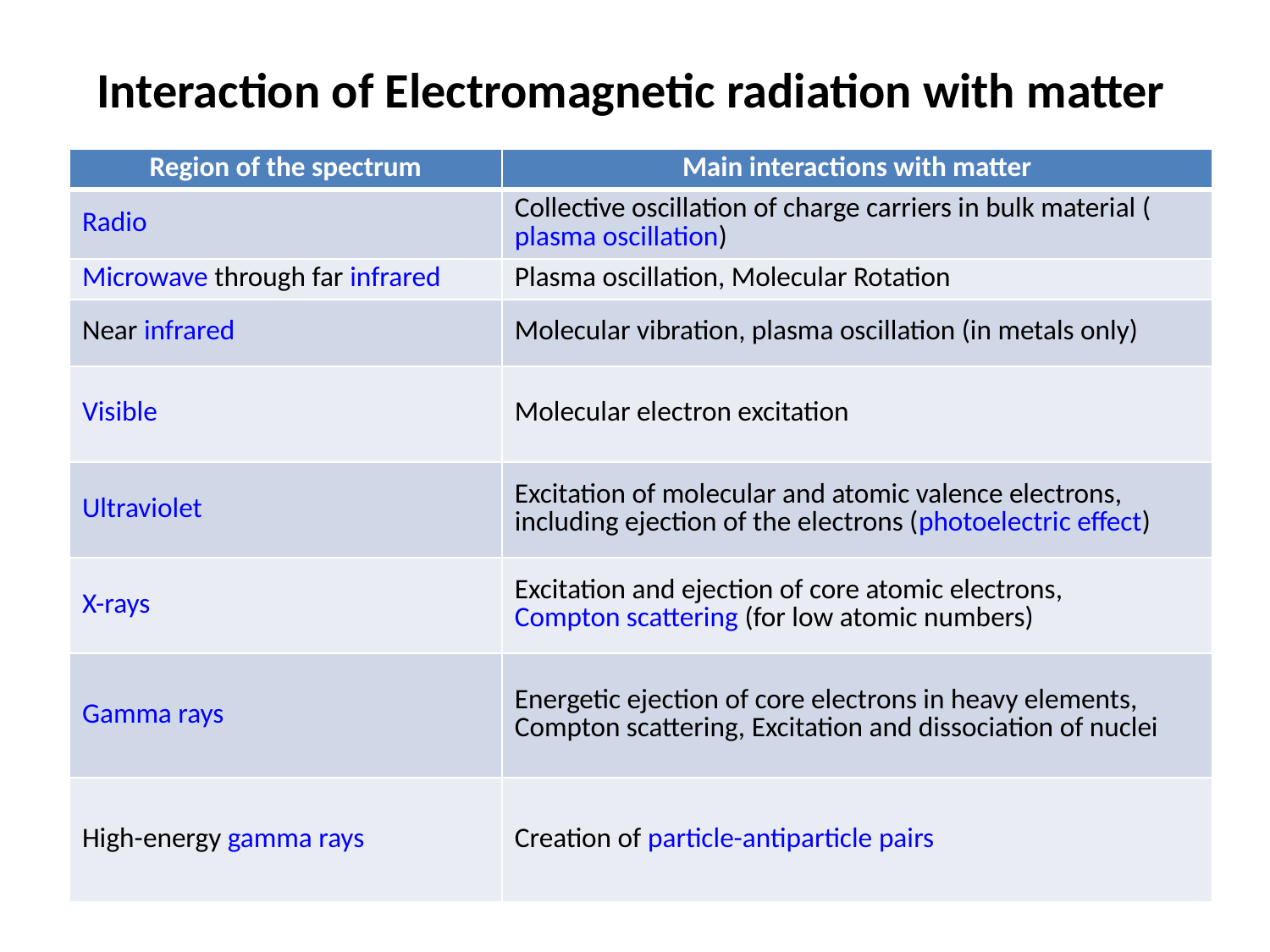

# Interaction of Electromagnetic radiation with matter
| Region of the spectrum | Main interactions with matter |
| --- | --- |
| Radio | Collective oscillation of charge carriers in bulk material (plasma oscillation) |
| Microwave through far infrared | Plasma oscillation, Molecular Rotation |
| Near infrared | Molecular vibration, plasma oscillation (in metals only) |
| Visible | Molecular electron excitation |
| Ultraviolet | Excitation of molecular and atomic valence electrons, including ejection of the electrons (photoelectric effect) |
| X-rays | Excitation and ejection of core atomic electrons, Compton scattering (for low atomic numbers) |
| Gamma rays | Energetic ejection of core electrons in heavy elements, Compton scattering, Excitation and dissociation of nuclei |
| High-energy gamma rays | Creation of particle-antiparticle pairs |